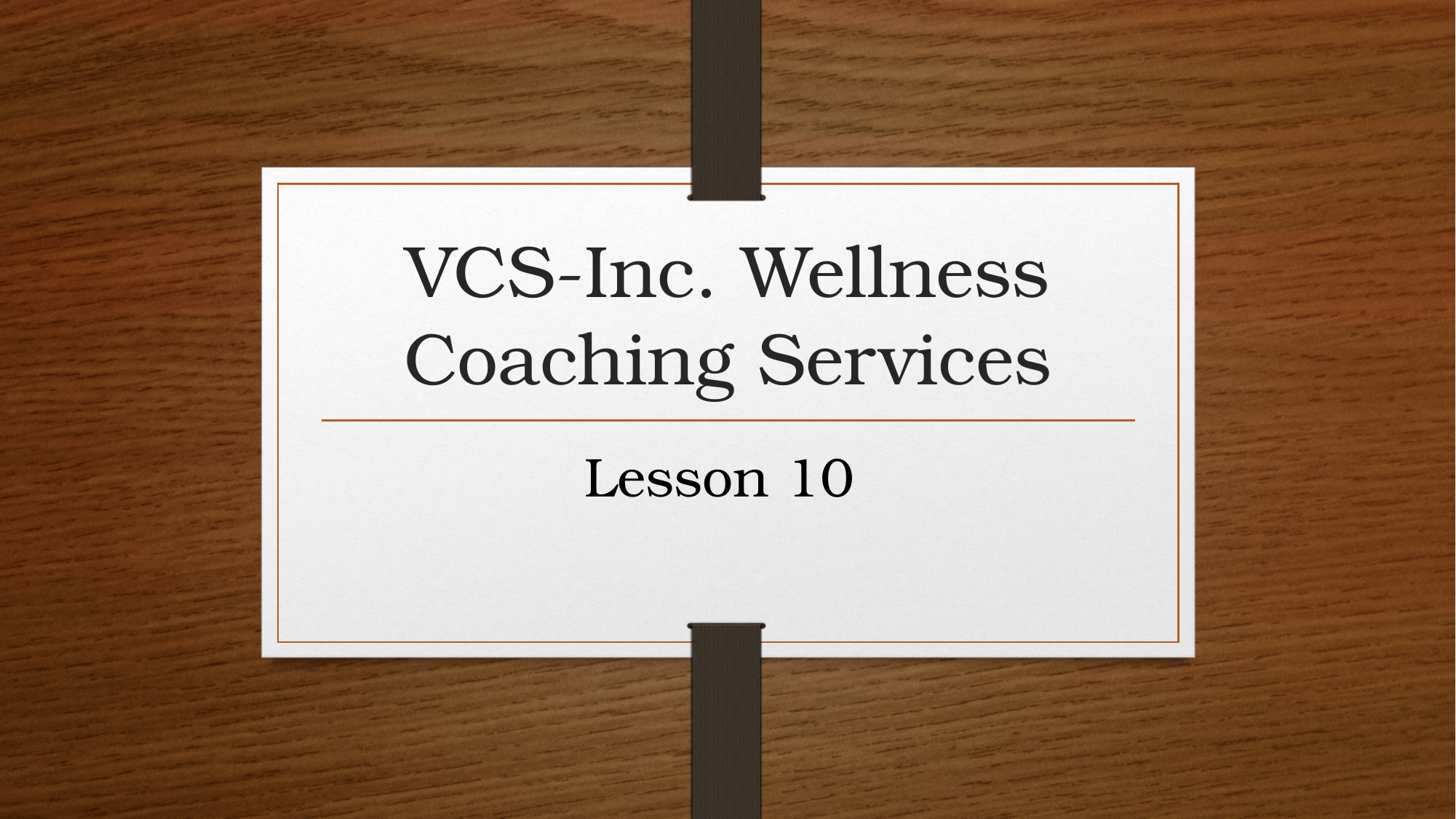

# VCS-Inc. Wellness Coaching Services
Lesson 10